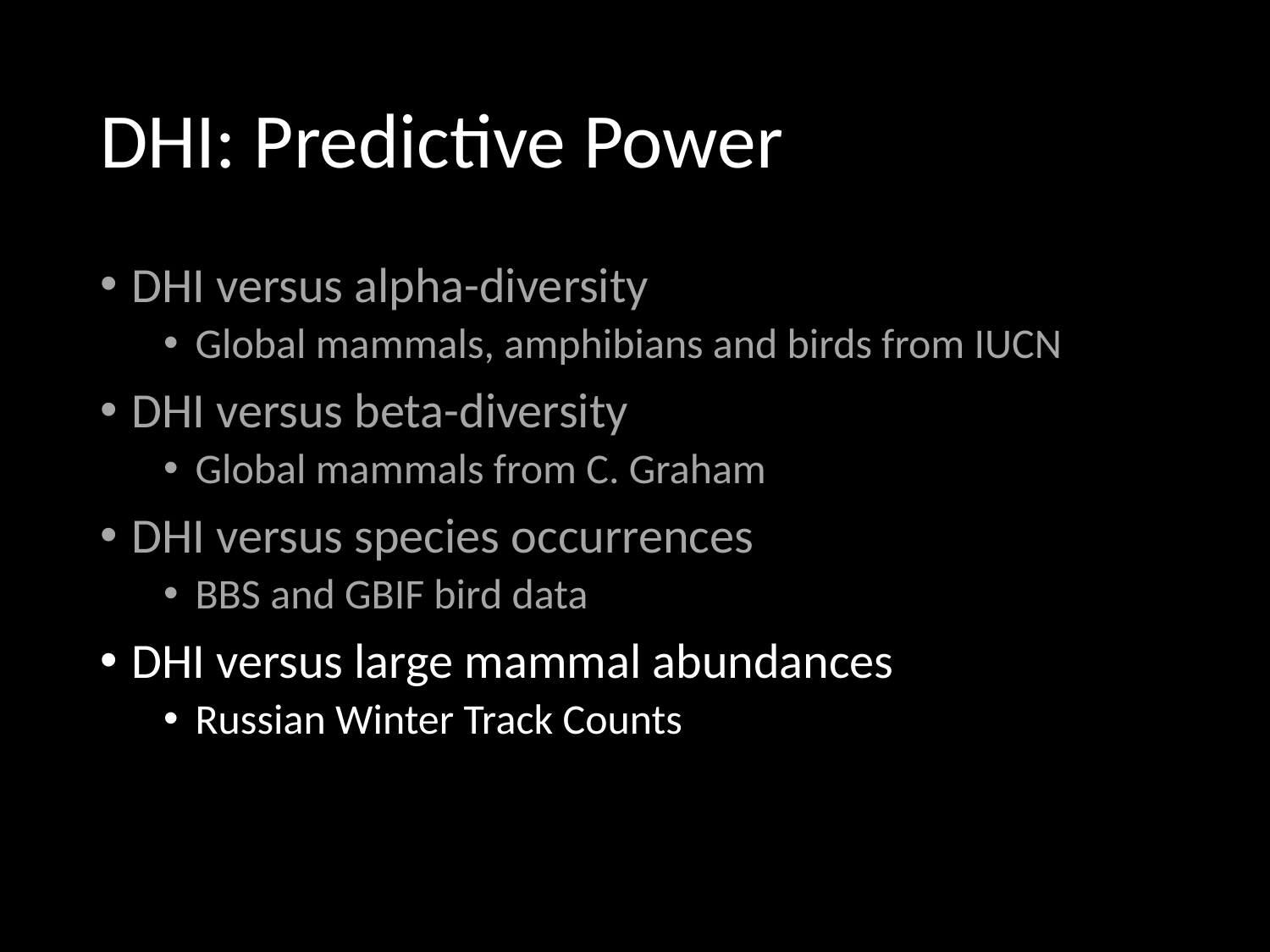

# DHI: Predictive Power
DHI versus alpha-diversity
Global mammals, amphibians and birds from IUCN
DHI versus beta-diversity
Global mammals from C. Graham
DHI versus species occurrences
BBS and GBIF bird data
DHI versus large mammal abundances
Russian Winter Track Counts